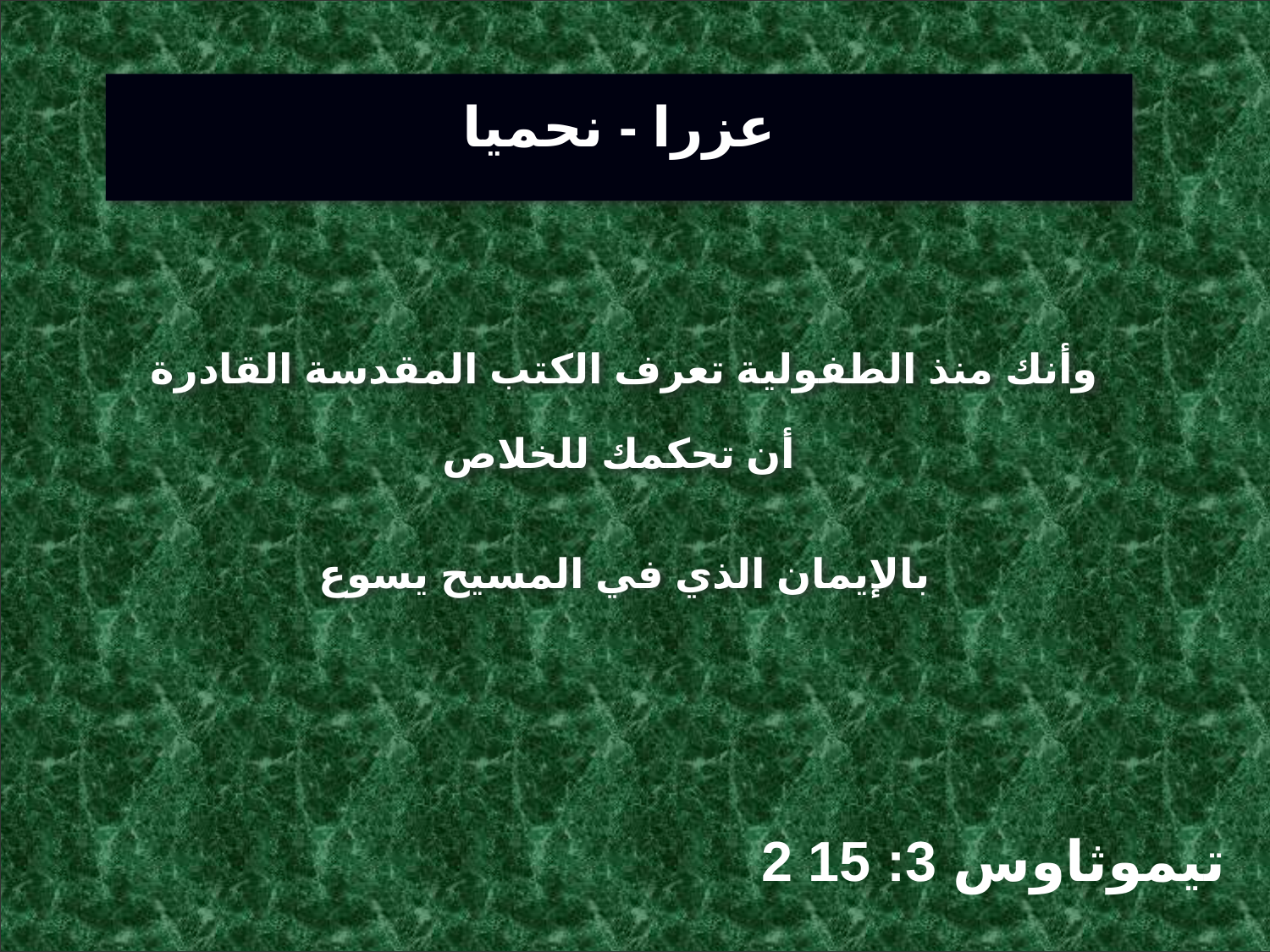

عزرا - نحميا
 وأنك منذ الطفولية تعرف الكتب المقدسة القادرة أن تحكمك للخلاص
 بالإيمان الذي في المسيح يسوع
2 تيموثاوس 3: 15